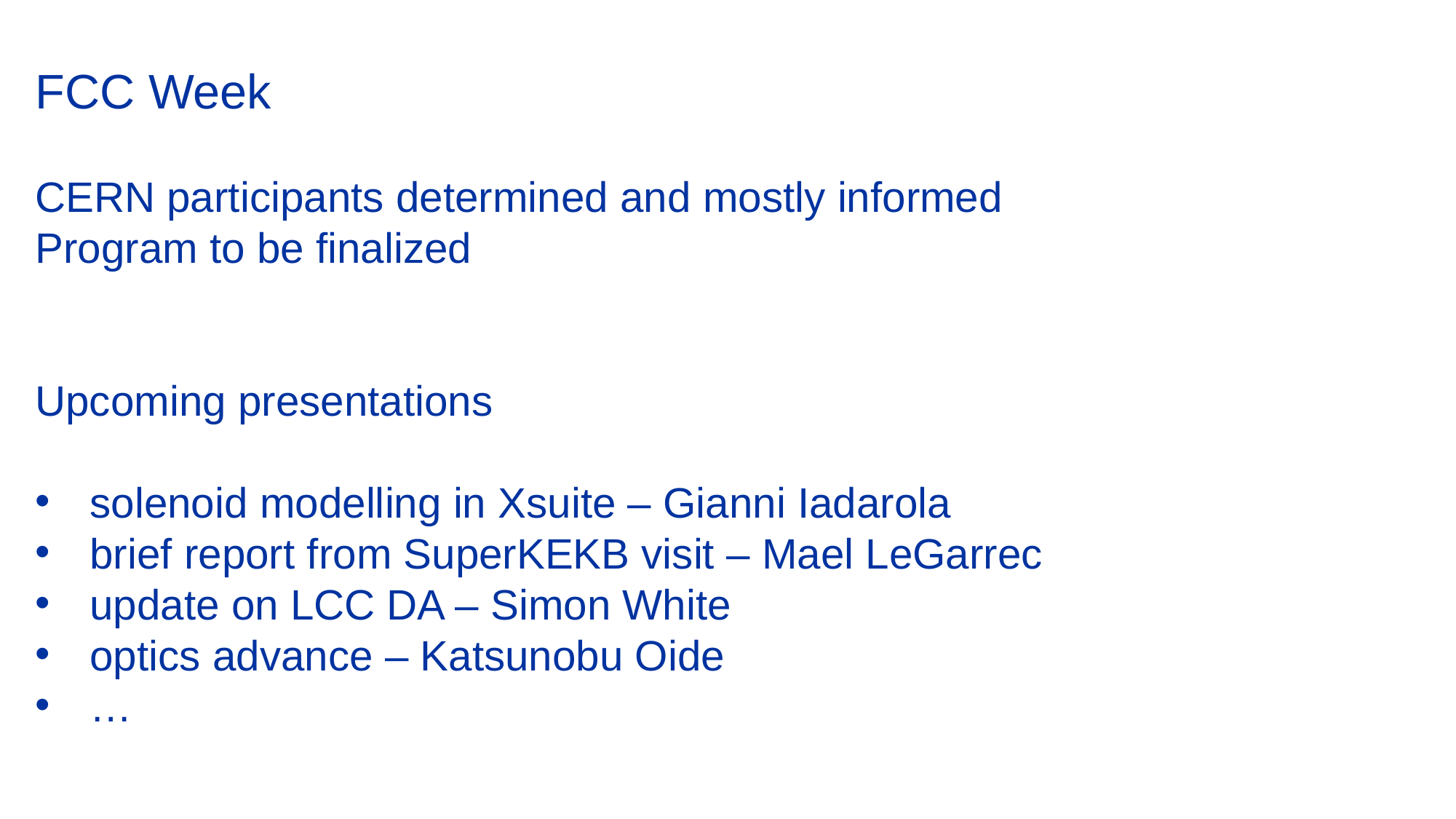

FCC Week

CERN participants determined and mostly informed
Program to be finalized

Upcoming presentations

solenoid modelling in Xsuite – Gianni Iadarola
brief report from SuperKEKB visit – Mael LeGarrec
update on LCC DA – Simon White
optics advance – Katsunobu Oide
…